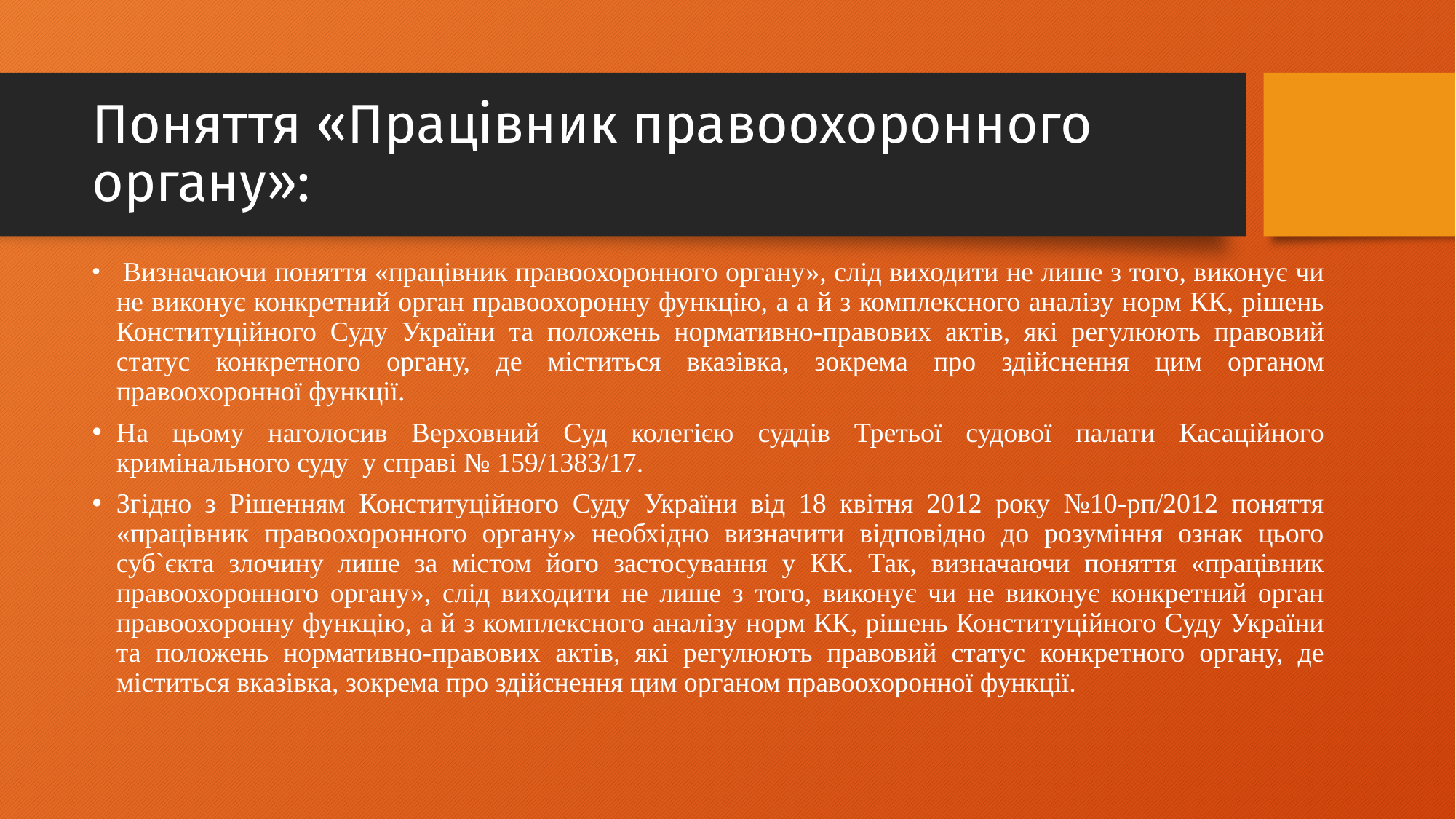

# Поняття «Працівник правоохоронного органу»:
 Визначаючи поняття «працівник правоохоронного органу», слід виходити не лише з того, виконує чи не виконує конкретний орган правоохоронну функцію, а а й з комплексного аналізу норм КК, рішень Конституційного Суду України та положень нормативно-правових актів, які регулюють правовий статус конкретного органу, де міститься вказівка, зокрема про здійснення цим органом правоохоронної функції.
На цьому наголосив Верховний Суд колегією суддів Третьої судової палати Касаційного кримінального суду  у справі № 159/1383/17.
Згідно з Рішенням Конституційного Суду України від 18 квітня 2012 року №10-рп/2012 поняття «працівник правоохоронного органу» необхідно визначити відповідно до розуміння ознак цього суб`єкта злочину лише за містом його застосування у КК. Так, визначаючи поняття «працівник правоохоронного органу», слід виходити не лише з того, виконує чи не виконує конкретний орган правоохоронну функцію, а й з комплексного аналізу норм КК, рішень Конституційного Суду України та положень нормативно-правових актів, які регулюють правовий статус конкретного органу, де міститься вказівка, зокрема про здійснення цим органом правоохоронної функції.